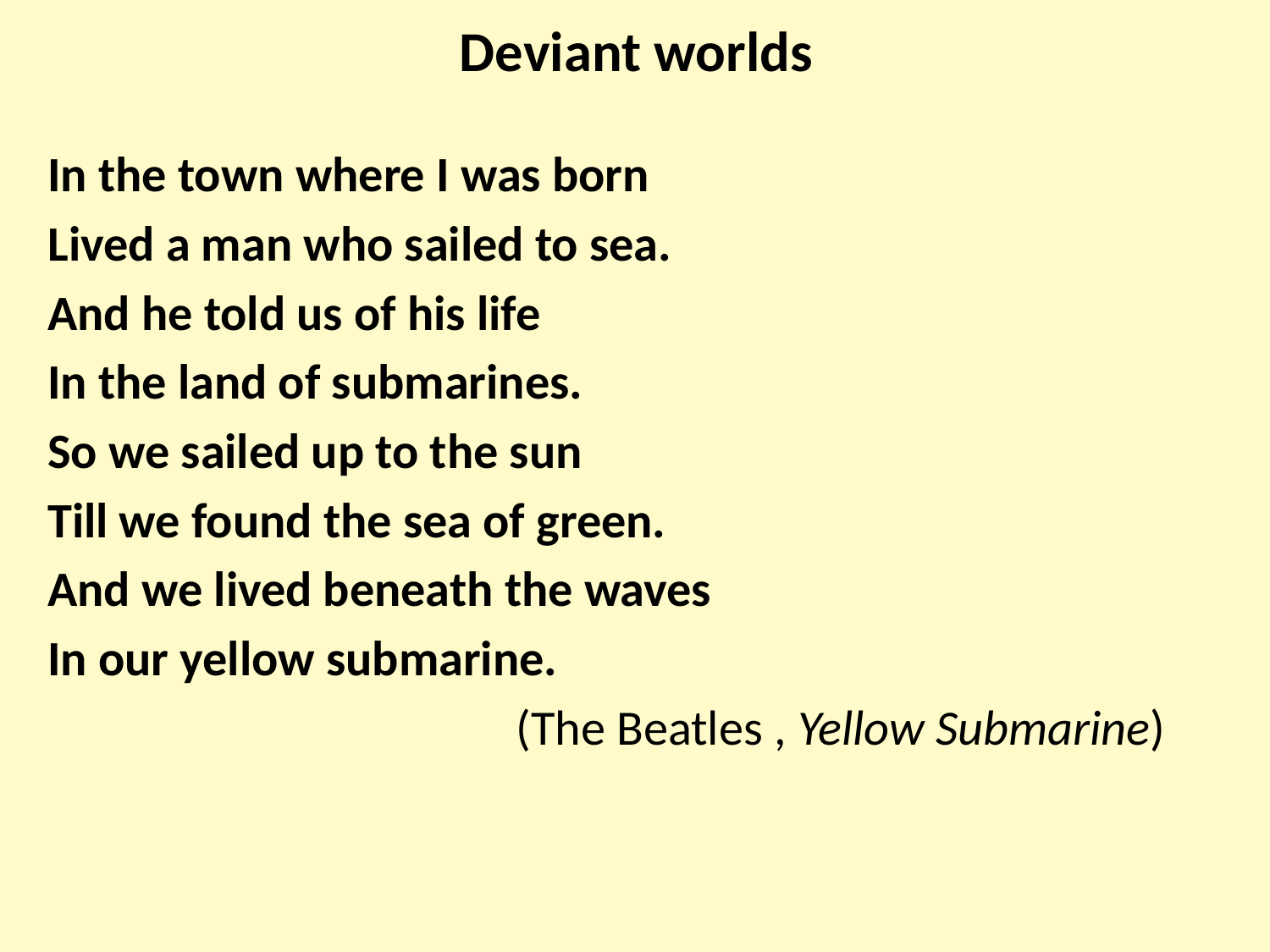

# Deviant worlds
In the town where I was born
Lived a man who sailed to sea.
And he told us of his life
In the land of submarines.
So we sailed up to the sun
Till we found the sea of green.
And we lived beneath the waves
In our yellow submarine.
(The Beatles , Yellow Submarine)